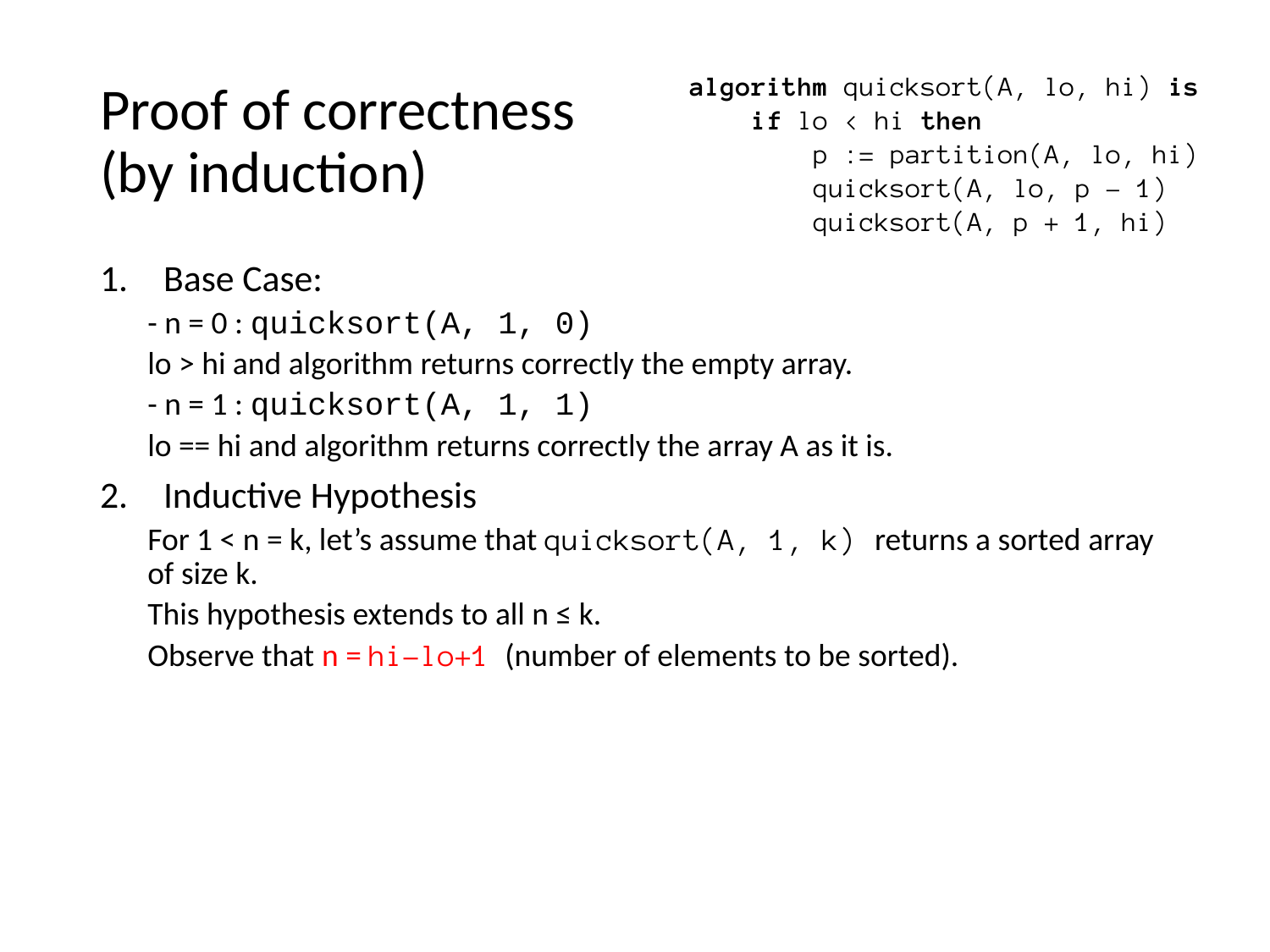

# Proof of correctness (by induction)
algorithm quicksort(A, lo, hi) is
    if lo < hi then
        p := partition(A, lo, hi)
        quicksort(A, lo, p – 1)
        quicksort(A, p + 1, hi)
Base Case:
- n = 0 : quicksort(A, 1, 0)
lo > hi and algorithm returns correctly the empty array.
- n = 1 : quicksort(A, 1, 1)
lo == hi and algorithm returns correctly the array A as it is.
Inductive Hypothesis
For 1 < n = k, let’s assume that quicksort(A, 1, k) returns a sorted array of size k.
This hypothesis extends to all n ≤ k.
Observe that n = hi-lo+1  (number of elements to be sorted).